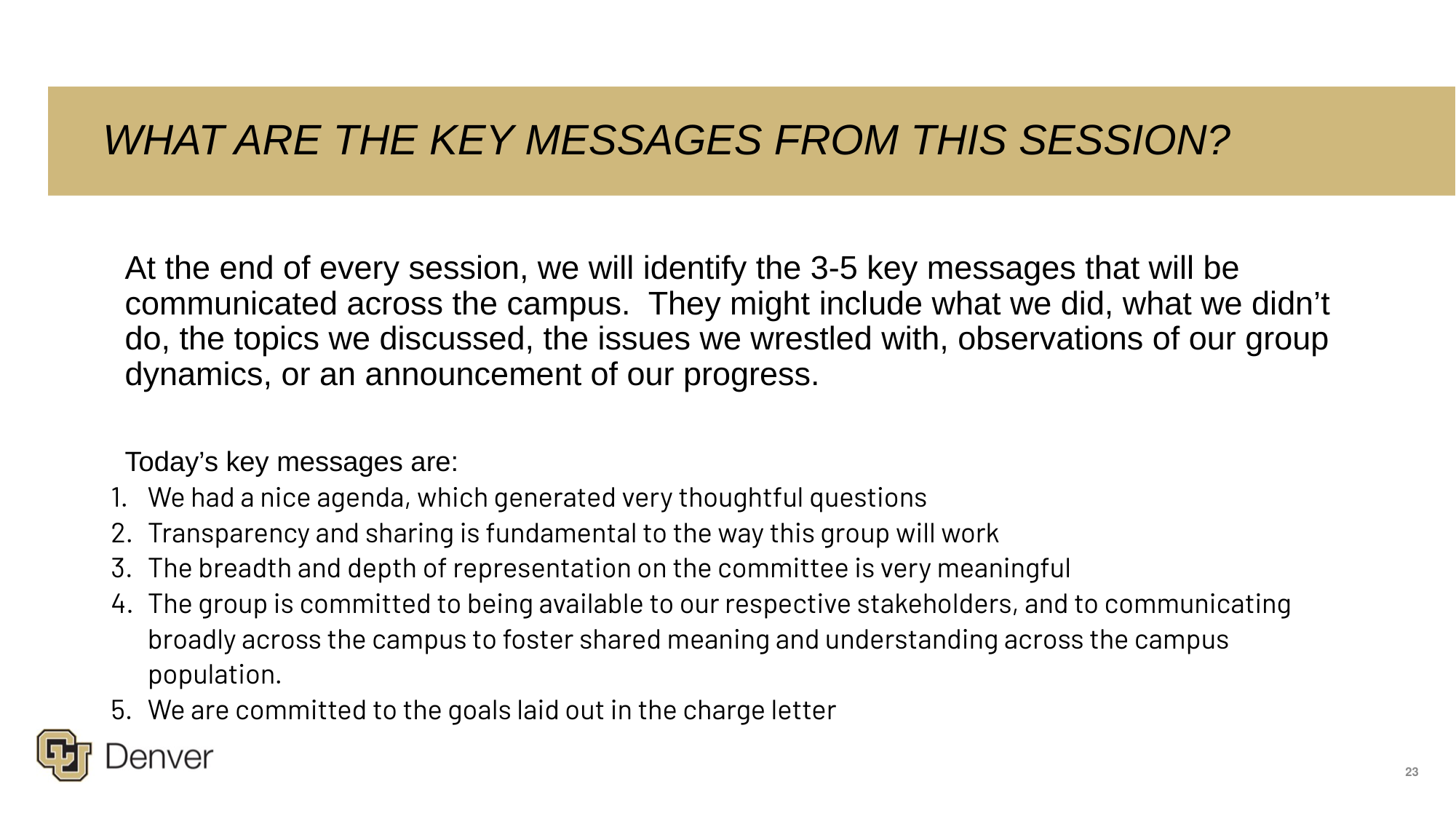

# WHAT ARE THE KEY MESSAGES FROM THIS SESSION?
At the end of every session, we will identify the 3-5 key messages that will be communicated across the campus.  They might include what we did, what we didn’t do, the topics we discussed, the issues we wrestled with, observations of our group dynamics, or an announcement of our progress.

Today’s key messages are:
We had a nice agenda, which generated very thoughtful questions
Transparency and sharing is fundamental to the way this group will work
The breadth and depth of representation on the committee is very meaningful
The group is committed to being available to our respective stakeholders, and to communicating broadly across the campus to foster shared meaning and understanding across the campus population.
We are committed to the goals laid out in the charge letter
23